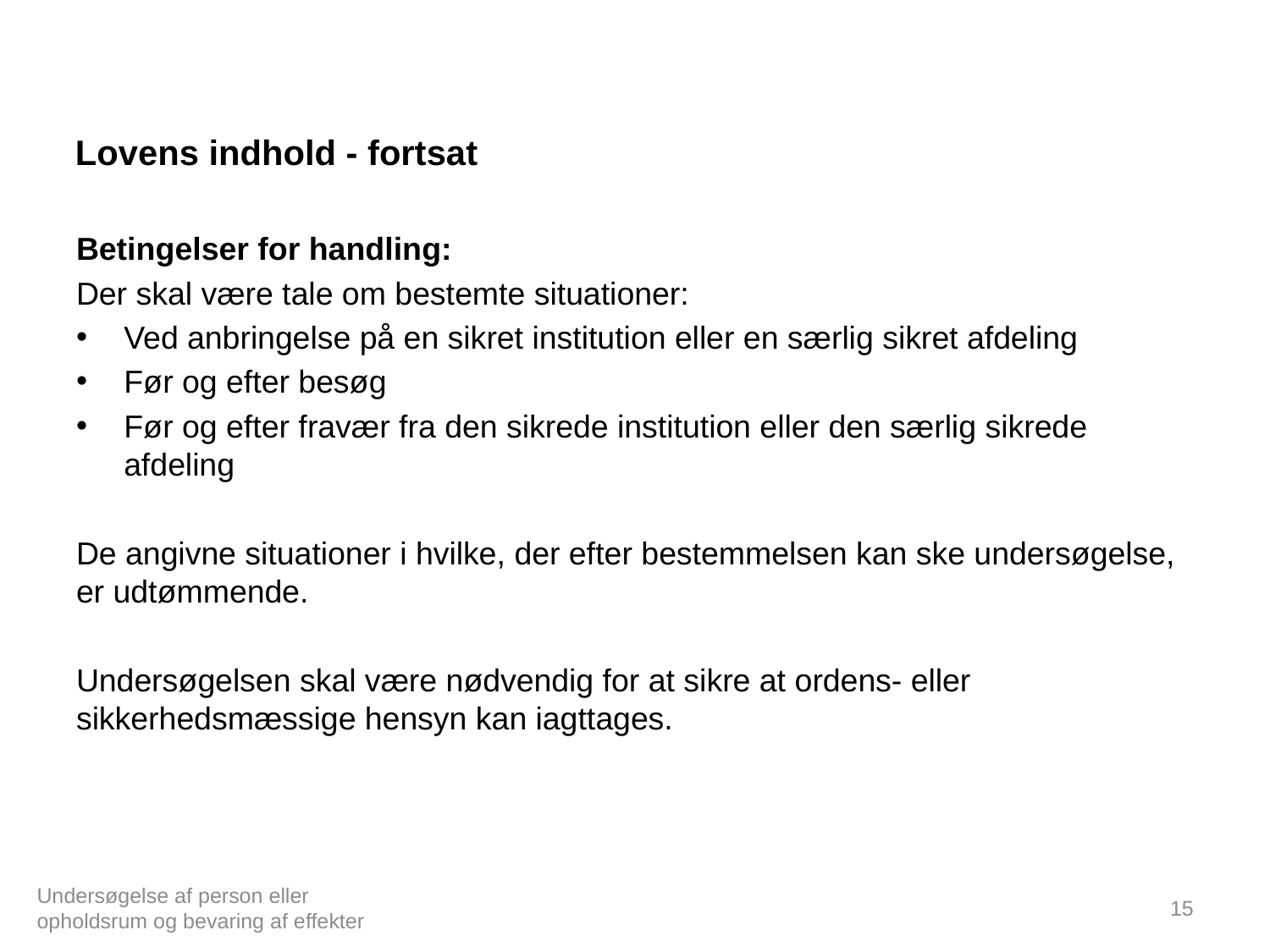

# Lovens indhold - fortsat
Betingelser for handling:
Der skal være tale om bestemte situationer:
Ved anbringelse på en sikret institution eller en særlig sikret afdeling
Før og efter besøg
Før og efter fravær fra den sikrede institution eller den særlig sikrede afdeling

De angivne situationer i hvilke, der efter bestemmelsen kan ske undersøgelse, er udtømmende.

Undersøgelsen skal være nødvendig for at sikre at ordens- eller sikkerhedsmæssige hensyn kan iagttages.

Undersøgelse af person eller opholdsrum og bevaring af effekter
15